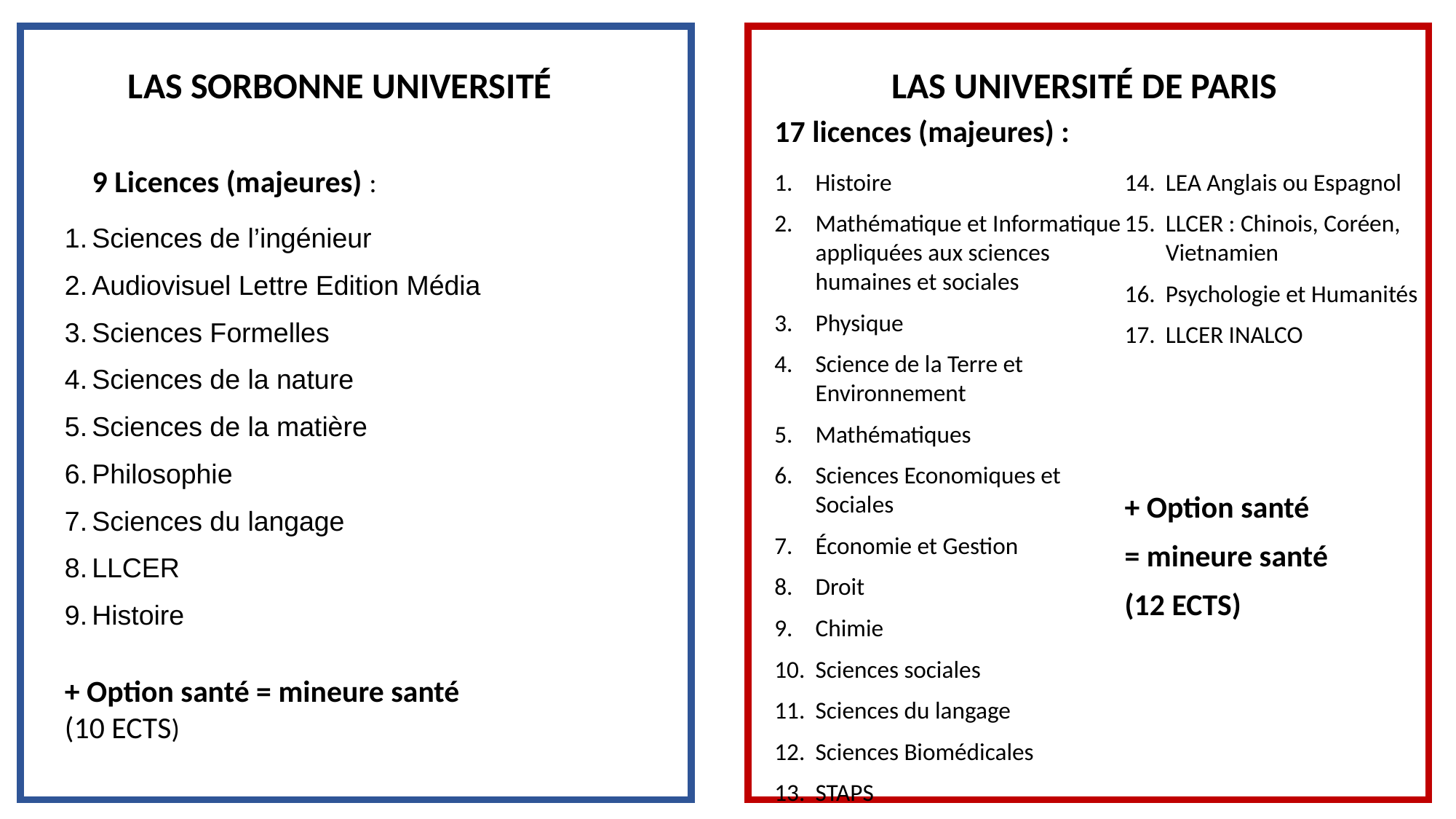

Las Université de paris
LAS SORBONNE université
17 licences (majeures) :
9 Licences (majeures) :
Histoire
Mathématique et Informatique appliquées aux sciences humaines et sociales
Physique
Science de la Terre et Environnement
Mathématiques
Sciences Economiques et Sociales
Économie et Gestion
Droit
Chimie
Sciences sociales
Sciences du langage
Sciences Biomédicales
STAPS
LEA Anglais ou Espagnol
LLCER : Chinois, Coréen, Vietnamien
Psychologie et Humanités
LLCER INALCO

+ Option santé
= mineure santé
(12 ECTS)
Sciences de l’ingénieur
Audiovisuel Lettre Edition Média
Sciences Formelles
Sciences de la nature
Sciences de la matière
Philosophie
Sciences du langage
LLCER
Histoire
+ Option santé = mineure santé
(10 ECTS)